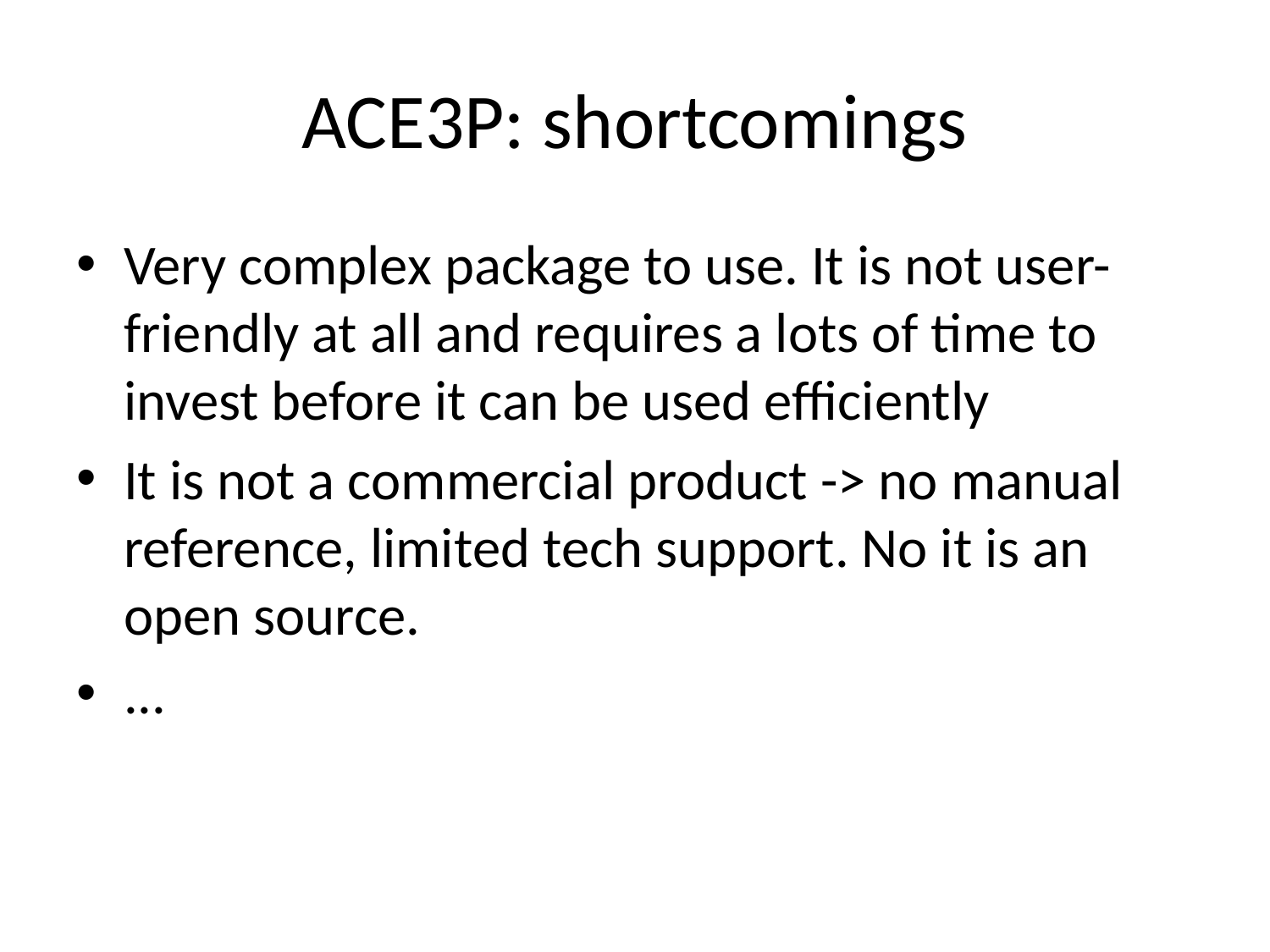

# ACE3P: shortcomings
Very complex package to use. It is not user-friendly at all and requires a lots of time to invest before it can be used efficiently
It is not a commercial product -> no manual reference, limited tech support. No it is an open source.
...